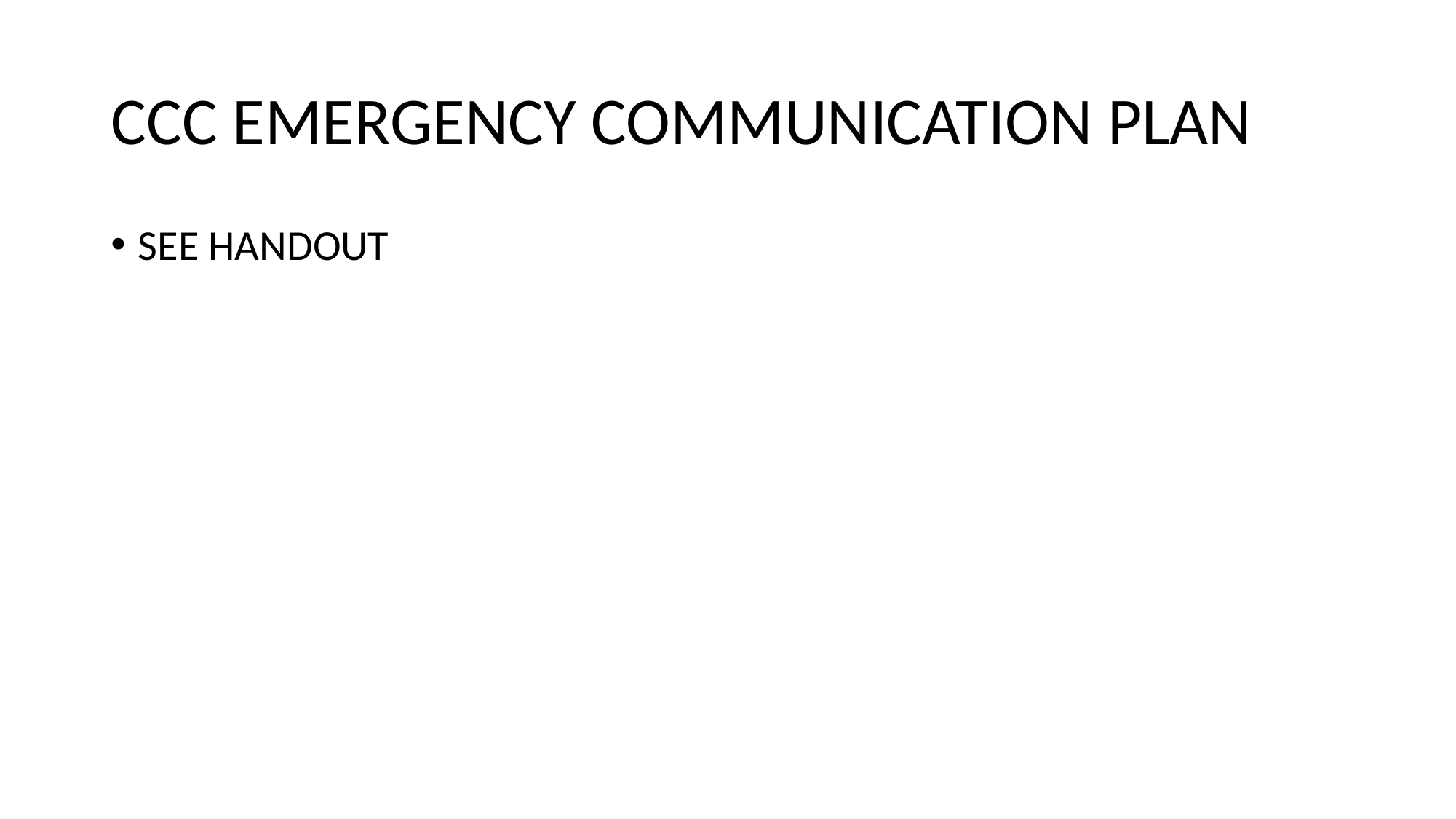

# CCC EMERGENCY COMMUNICATION PLAN
SEE HANDOUT